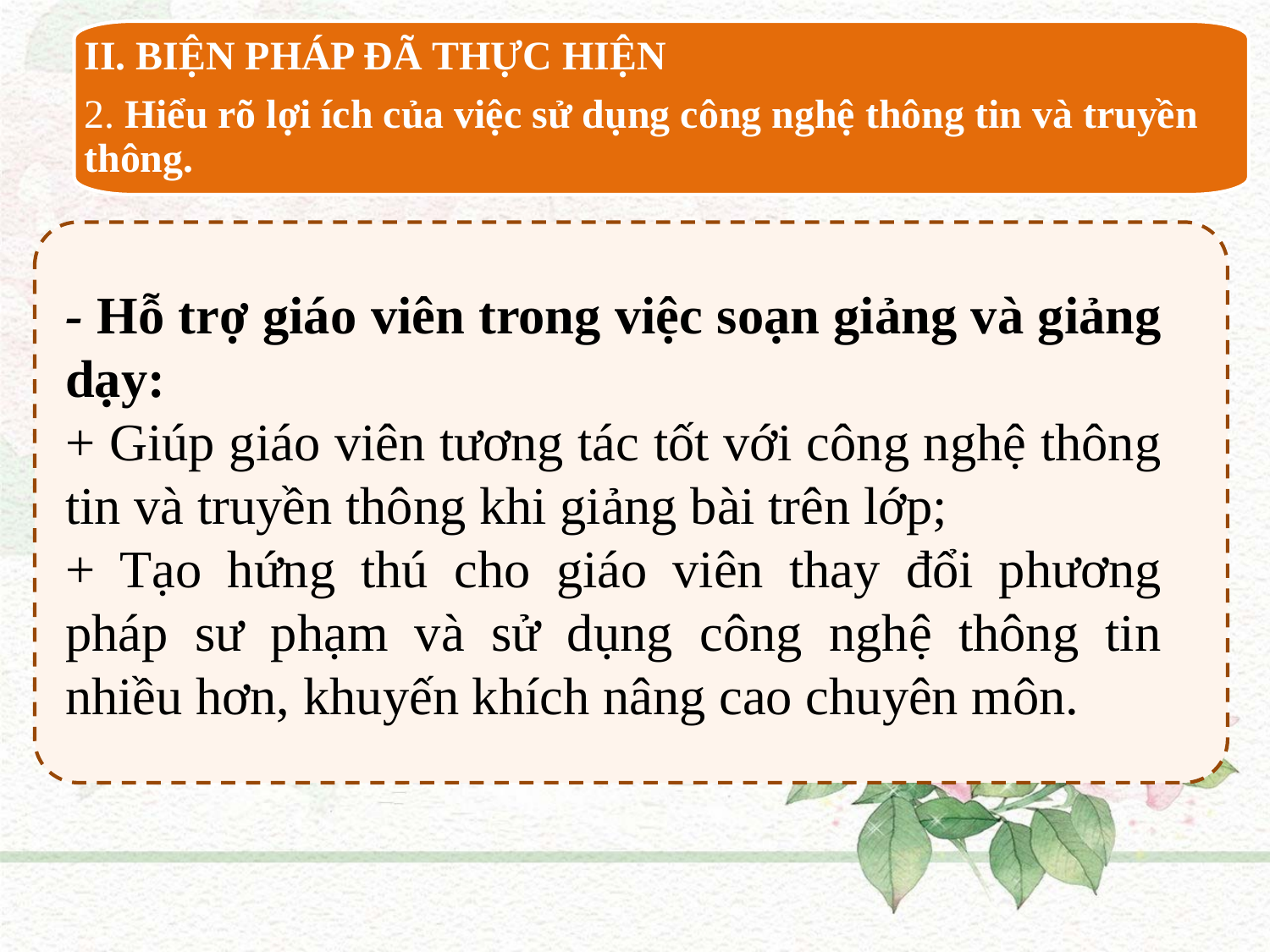

II. BIỆN PHÁP ĐÃ THỰC HIỆN
2. Hiểu rõ lợi ích của việc sử dụng công nghệ thông tin và truyền thông.

- Hỗ trợ giáo viên trong việc soạn giảng và giảng dạy:
+ Giúp giáo viên tương tác tốt với công nghệ thông tin và truyền thông khi giảng bài trên lớp;
+ Tạo hứng thú cho giáo viên thay đổi phương pháp sư phạm và sử dụng công nghệ thông tin nhiều hơn, khuyến khích nâng cao chuyên môn.